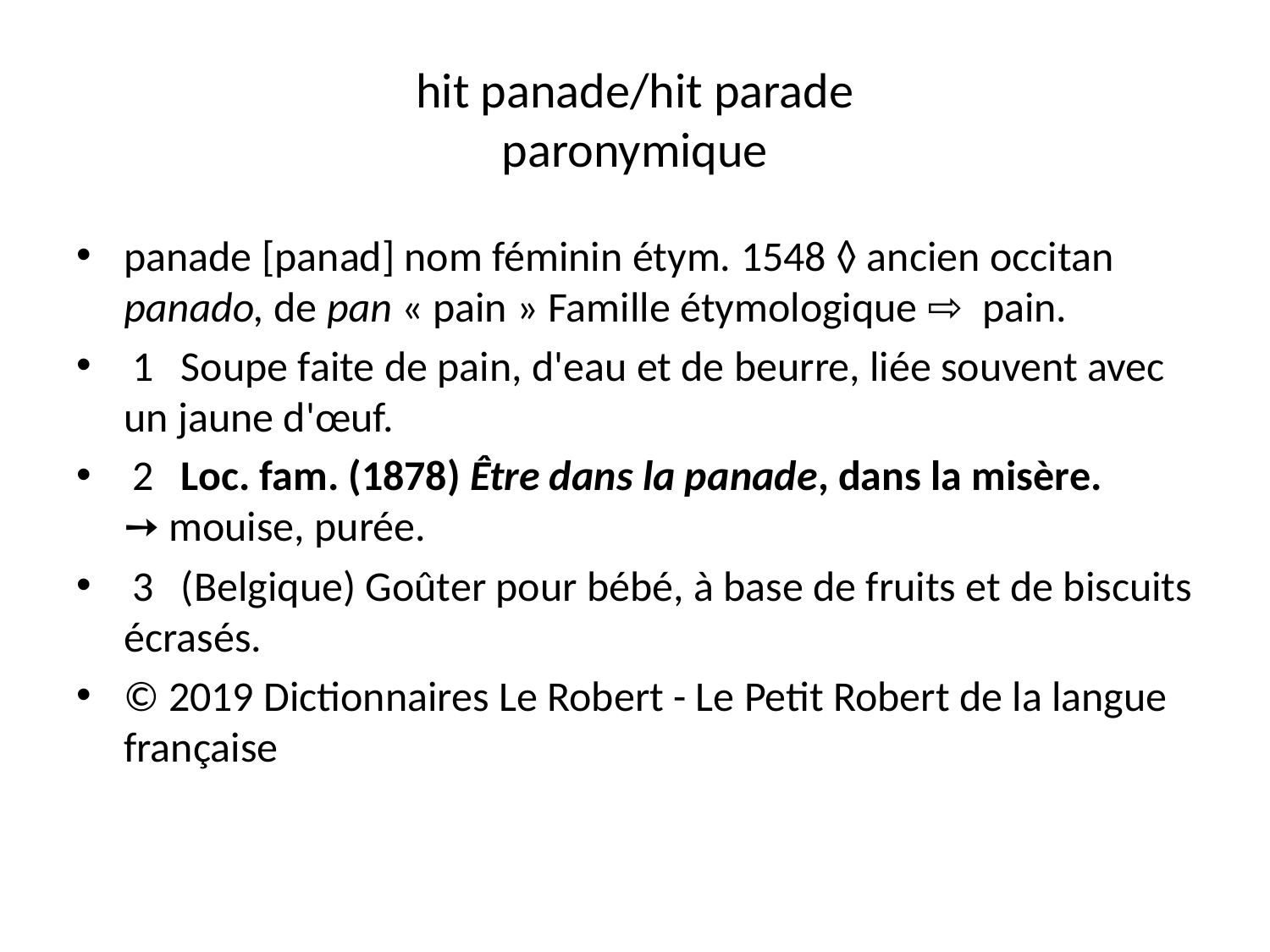

# hit panade/hit parade paronymique
panade [panad] nom féminin étym. 1548 ◊ ancien occitan panado, de pan « pain » Famille étymologique ⇨  pain.
 1   Soupe faite de pain, d'eau et de beurre, liée souvent avec un jaune d'œuf.
 2   Loc. fam. (1878) Être dans la panade, dans la misère. ➙ mouise, purée.
 3   (Belgique) Goûter pour bébé, à base de fruits et de biscuits écrasés.
© 2019 Dictionnaires Le Robert - Le Petit Robert de la langue française